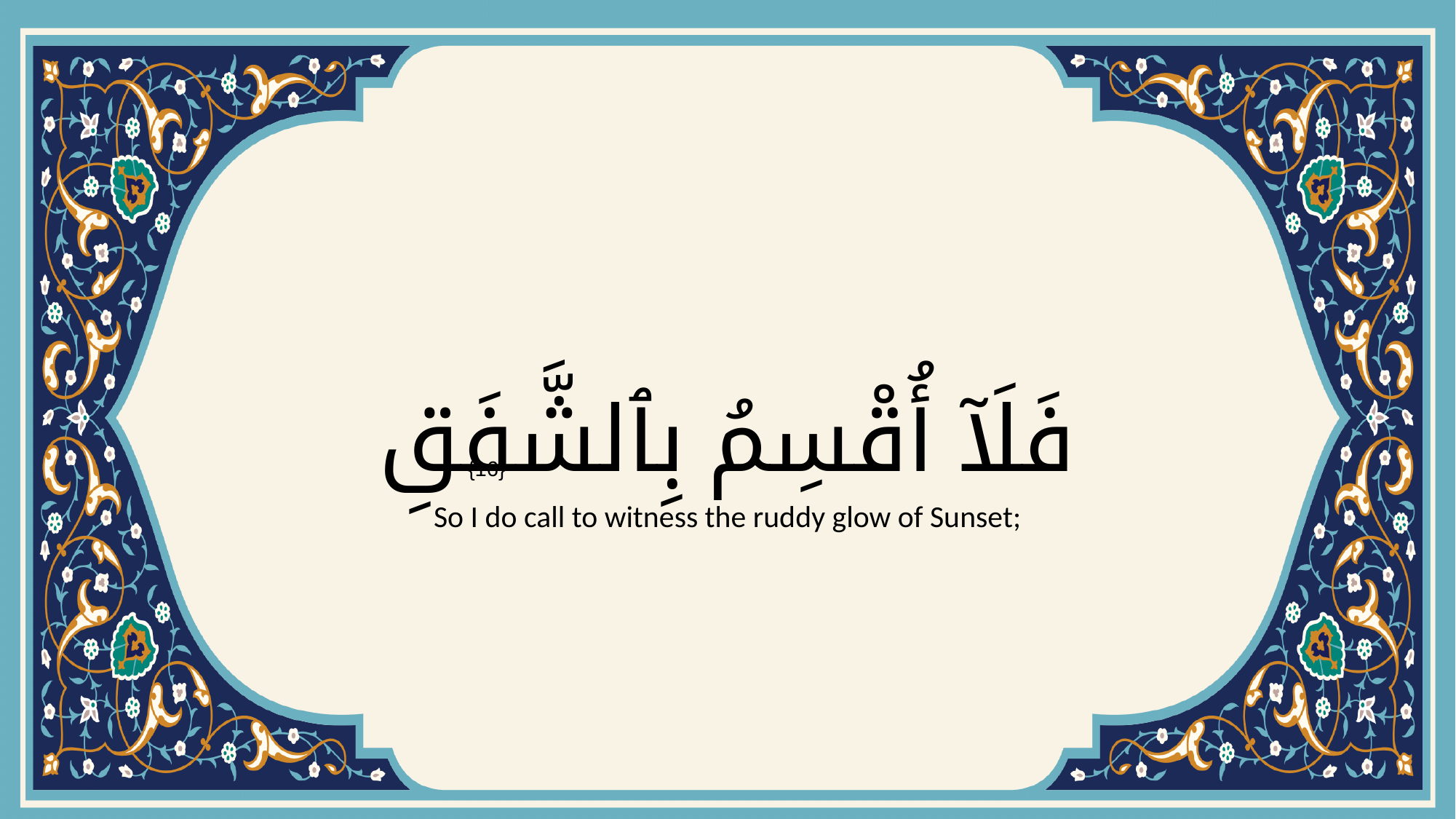

# فَلَآ أُقْسِمُ بِٱلشَّفَقِ
{16}
So I do call to witness the ruddy glow of Sunset;